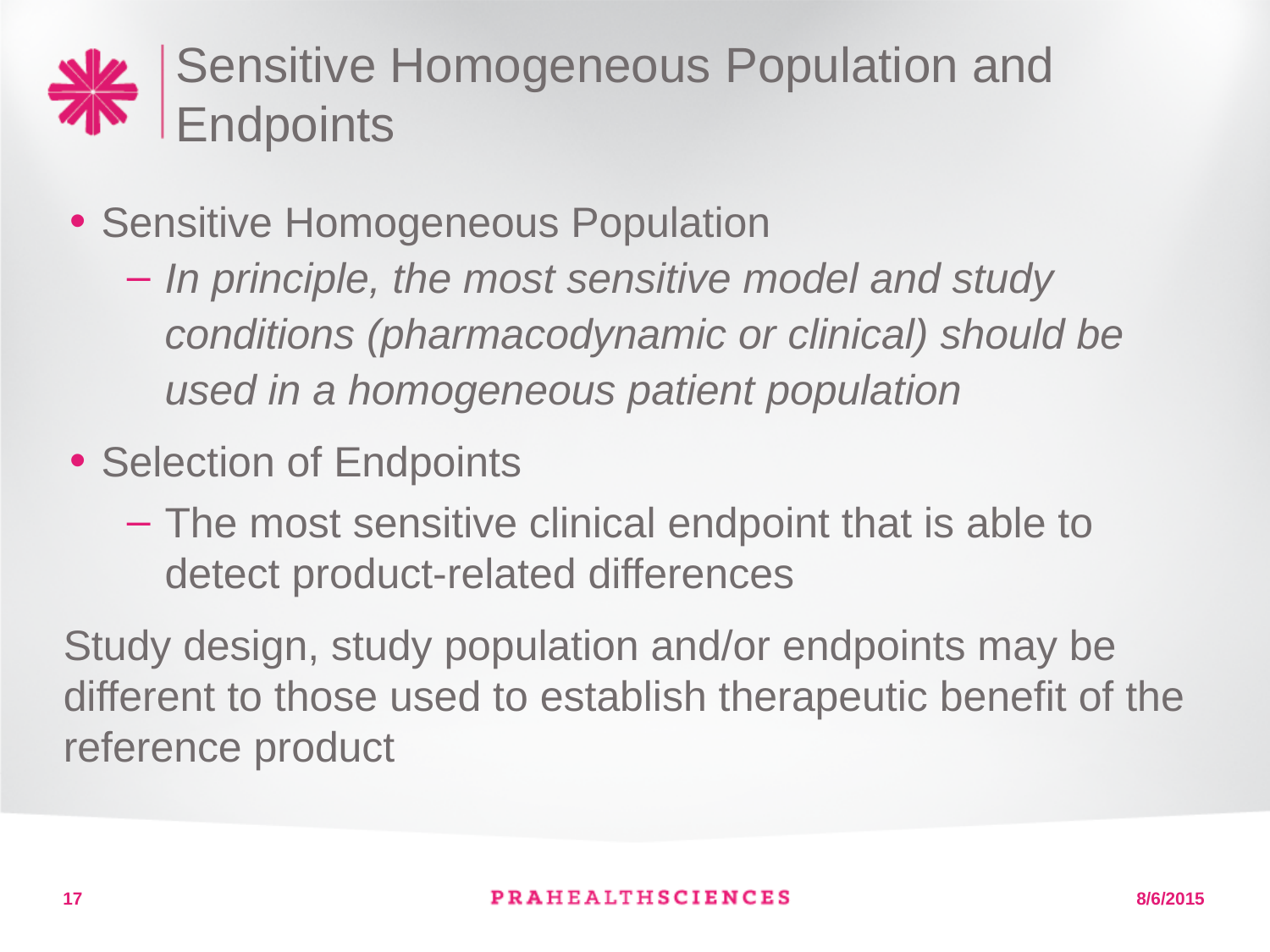

# Sensitive Homogeneous Population and Endpoints
Sensitive Homogeneous Population
In principle, the most sensitive model and study conditions (pharmacodynamic or clinical) should be used in a homogeneous patient population
Selection of Endpoints
The most sensitive clinical endpoint that is able to detect product-related differences
Study design, study population and/or endpoints may be different to those used to establish therapeutic benefit of the reference product

17